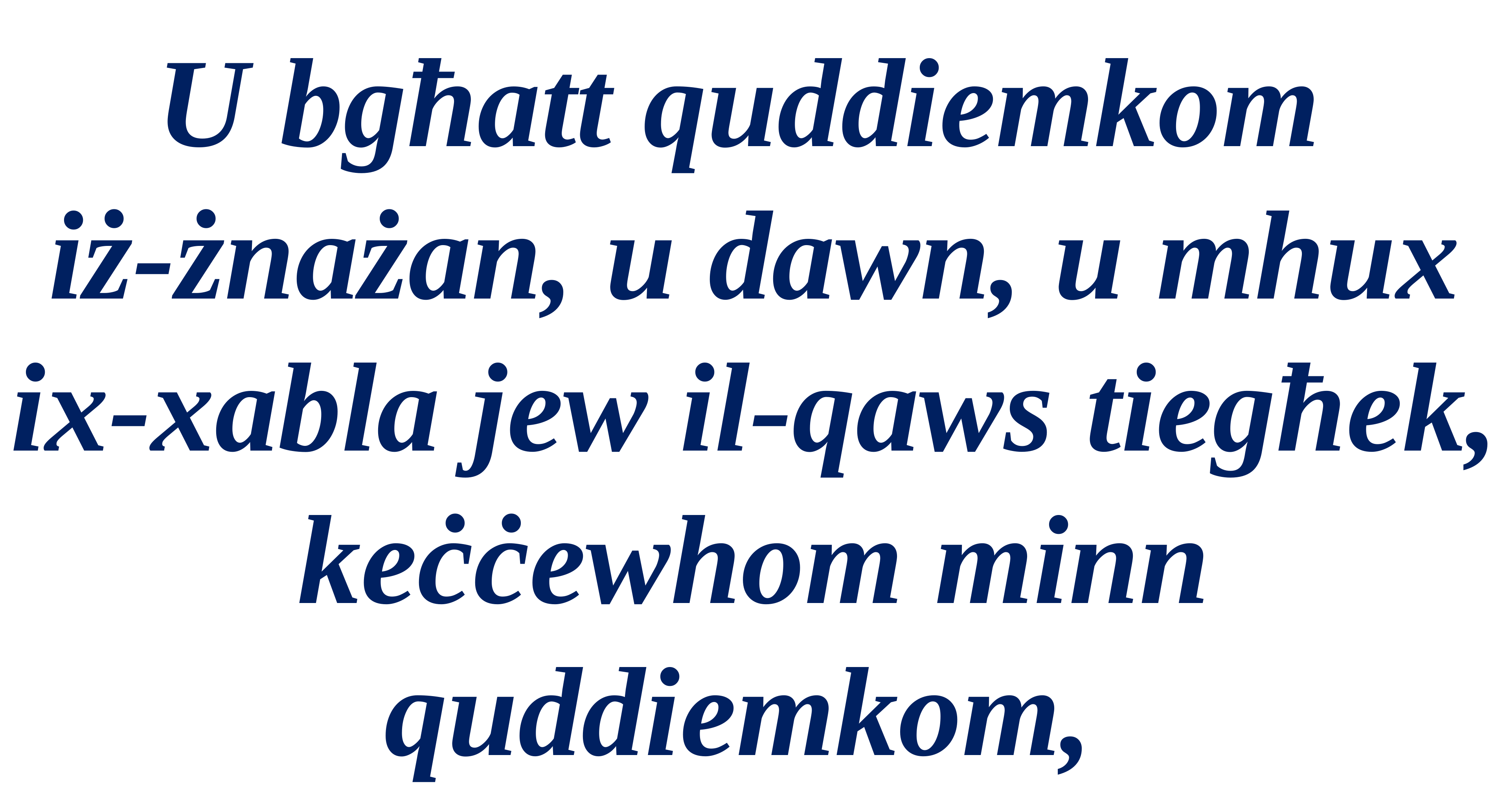

U bgħatt quddiemkom
iż-żnażan, u dawn, u mhux ix-xabla jew il-qaws tiegħek, keċċewhom minn quddiemkom,